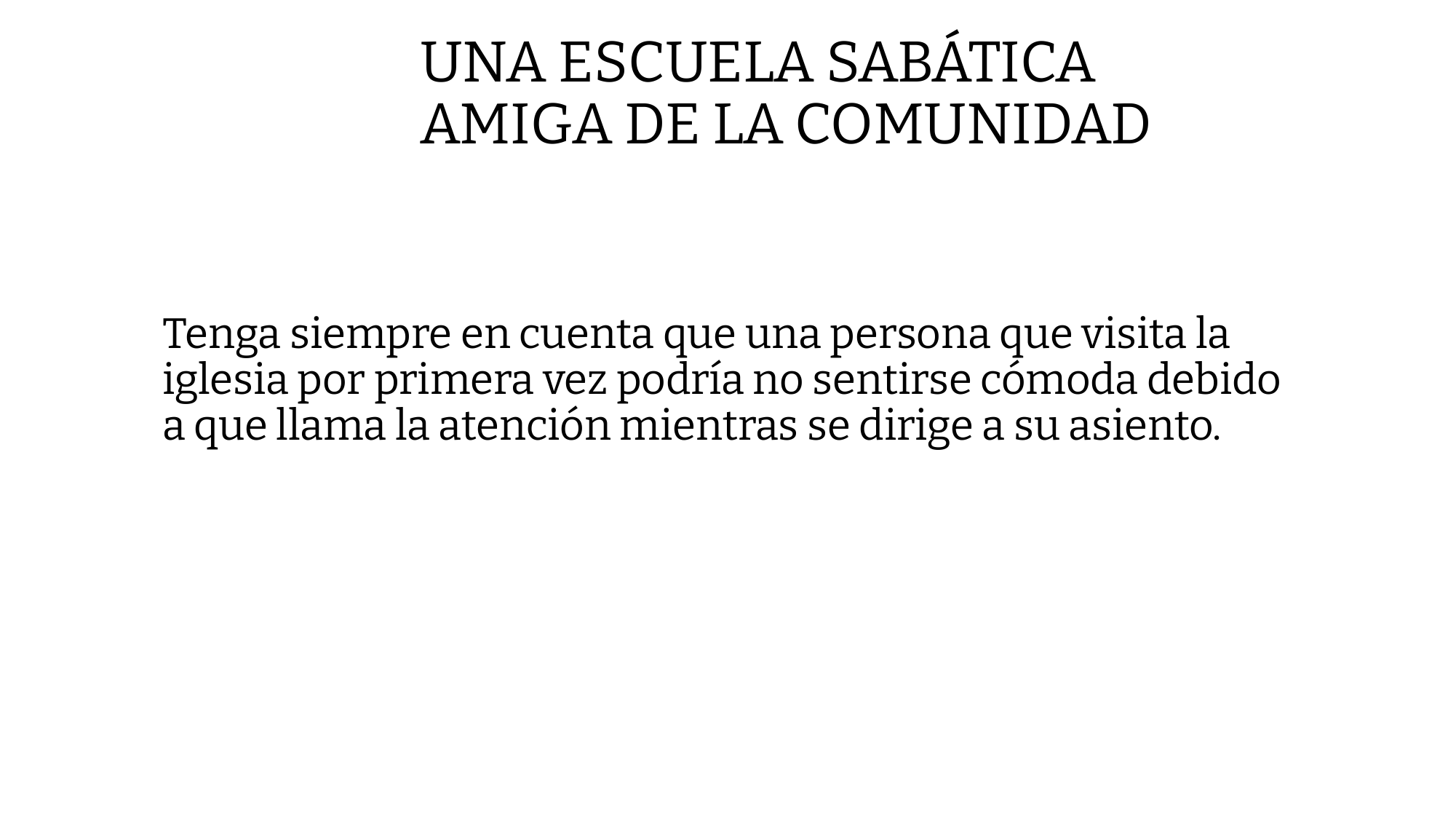

# Una Escuela Sabática amiga de la comunidad
Tenga siempre en cuenta que una persona que visita la iglesia por primera vez podría no sentirse cómoda debido a que llama la atención mientras se dirige a su asiento.